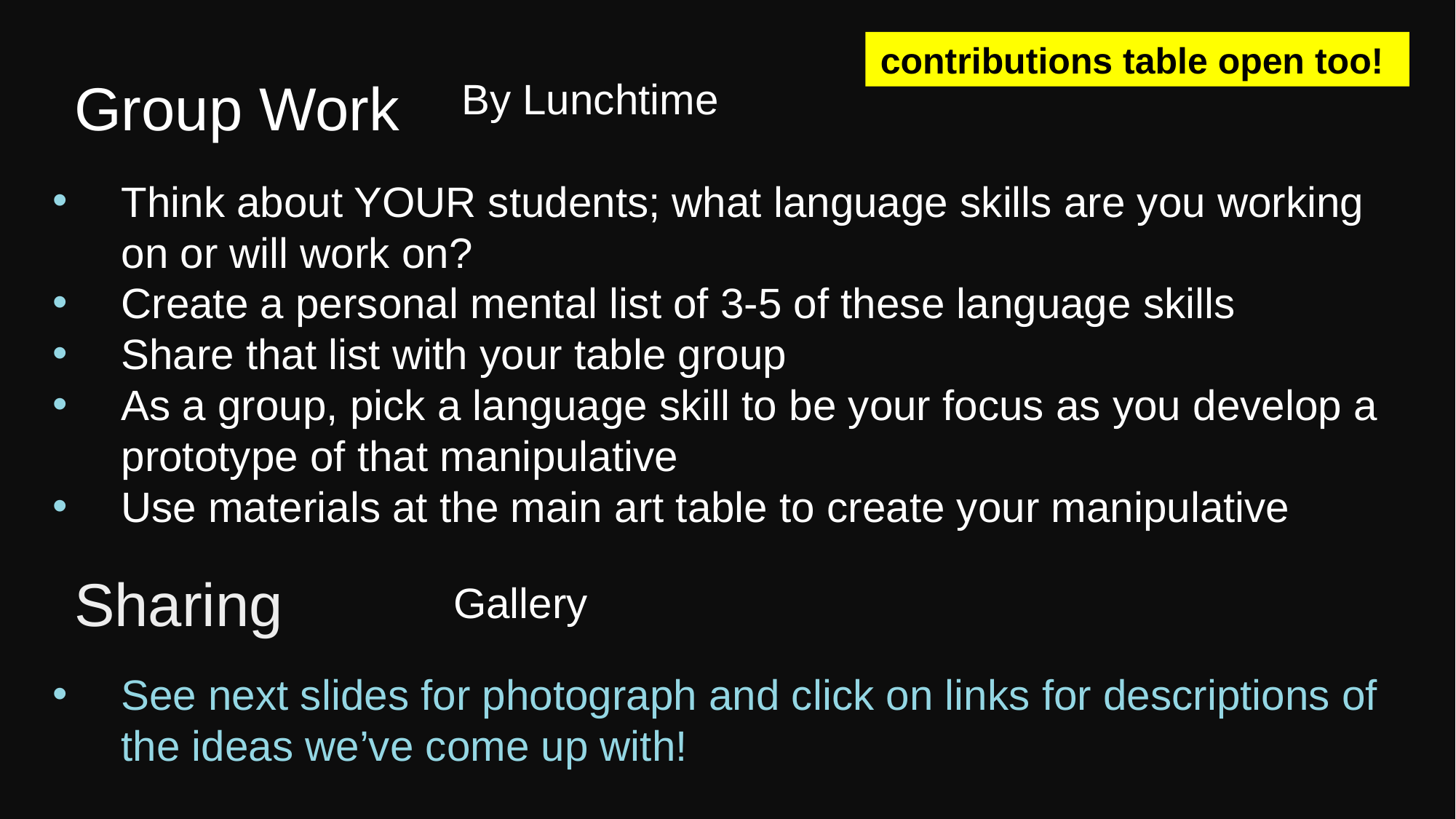

contributions table open too!
# Group Work
By Lunchtime
Think about YOUR students; what language skills are you working on or will work on?
Create a personal mental list of 3-5 of these language skills
Share that list with your table group
As a group, pick a language skill to be your focus as you develop a prototype of that manipulative
Use materials at the main art table to create your manipulative

Sharing
Gallery
See next slides for photograph and click on links for descriptions of the ideas we’ve come up with!